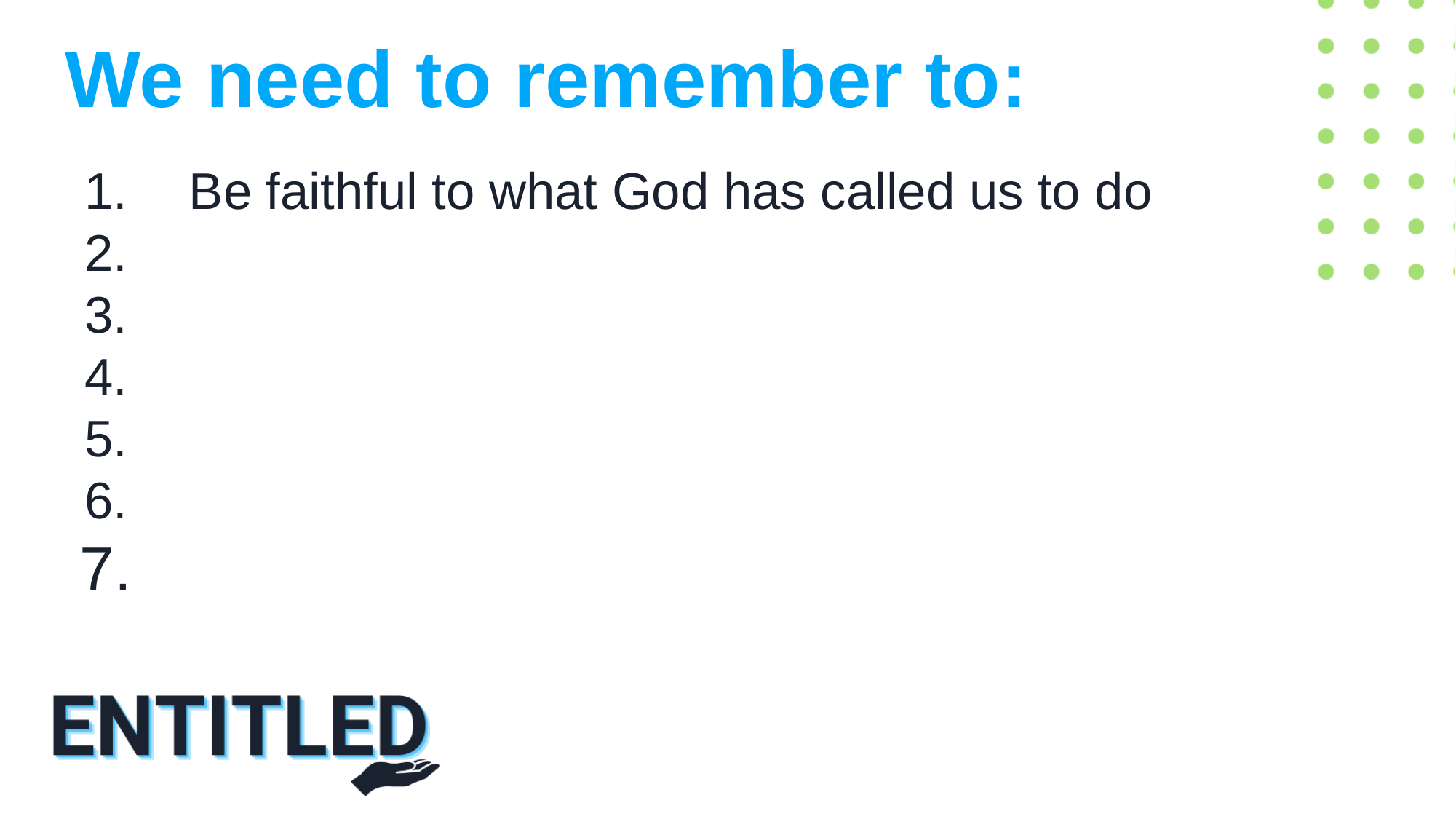

We need to remember to:
Be faithful to what God has called us to do